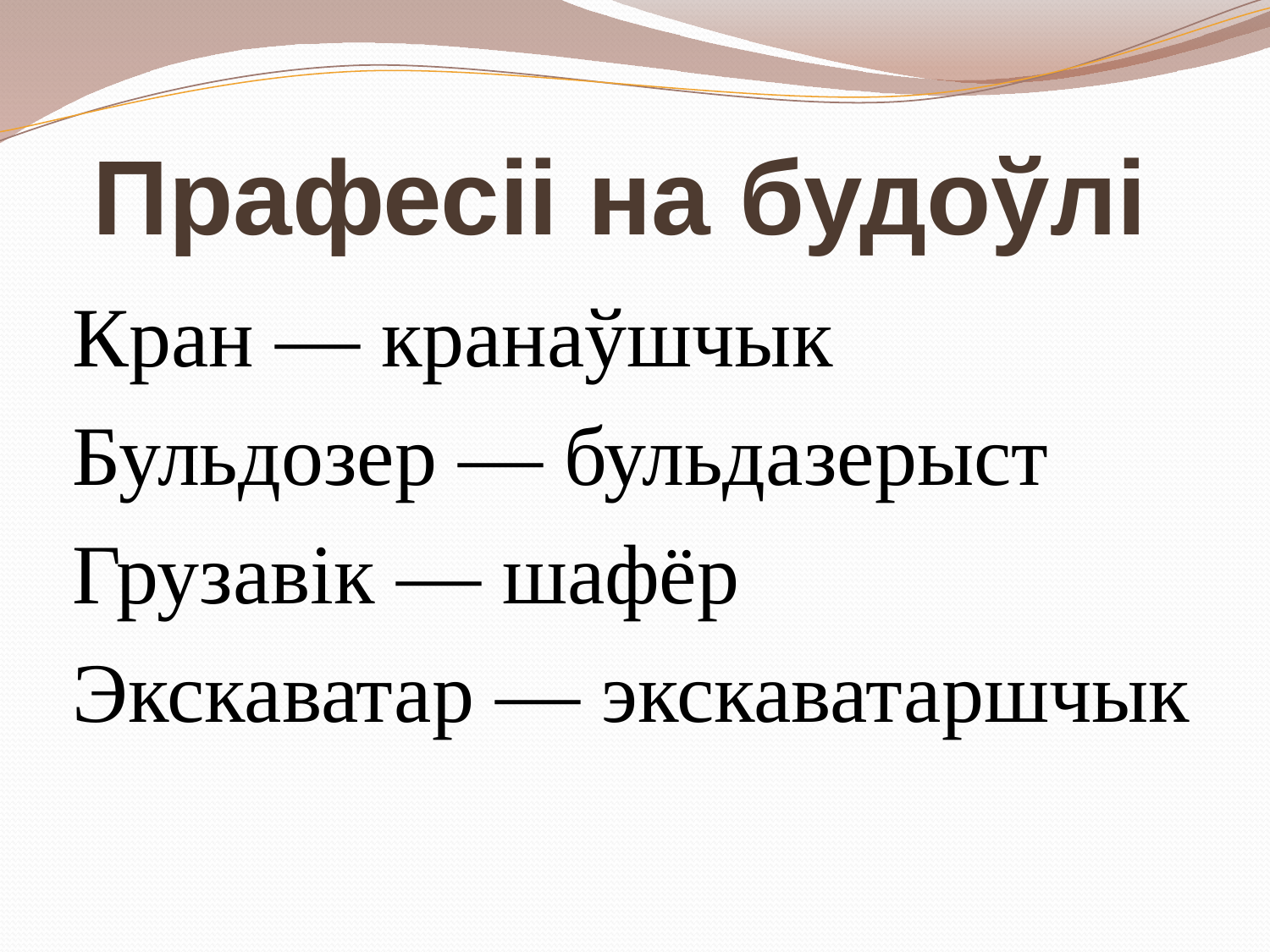

# Прафесіі на будоўлі
Кран — кранаўшчык
Бульдозер — бульдазерыст
Грузавік — шафёр
Экскаватар — экскаватаршчык